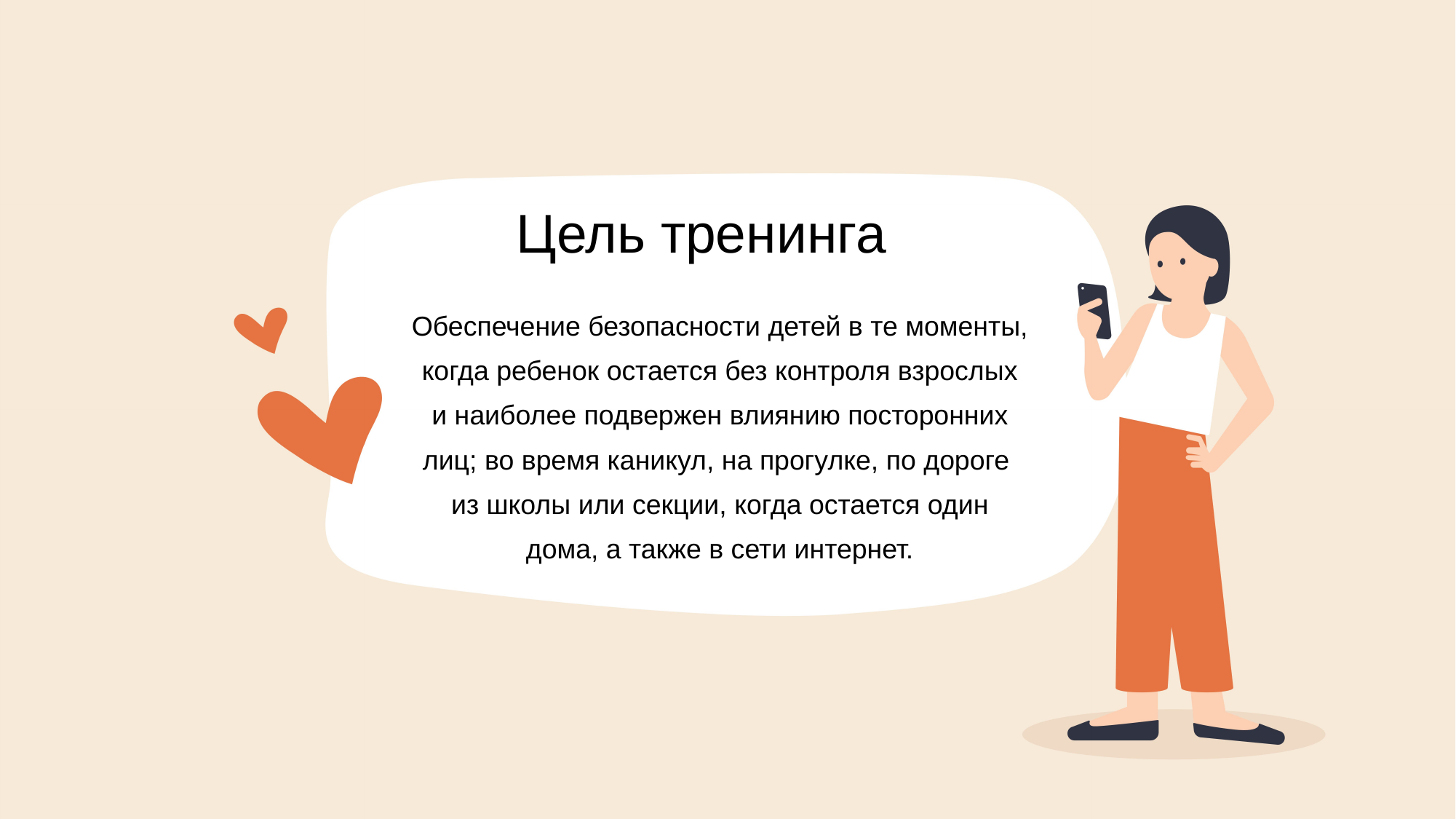

# Цель тренинга
Обеспечение безопасности детей в те моменты,
когда ребенок остается без контроля взрослых
и наиболее подвержен влиянию посторонних
лиц; во время каникул, на прогулке, по дороге
из школы или секции, когда остается один
дома, а также в сети интернет.